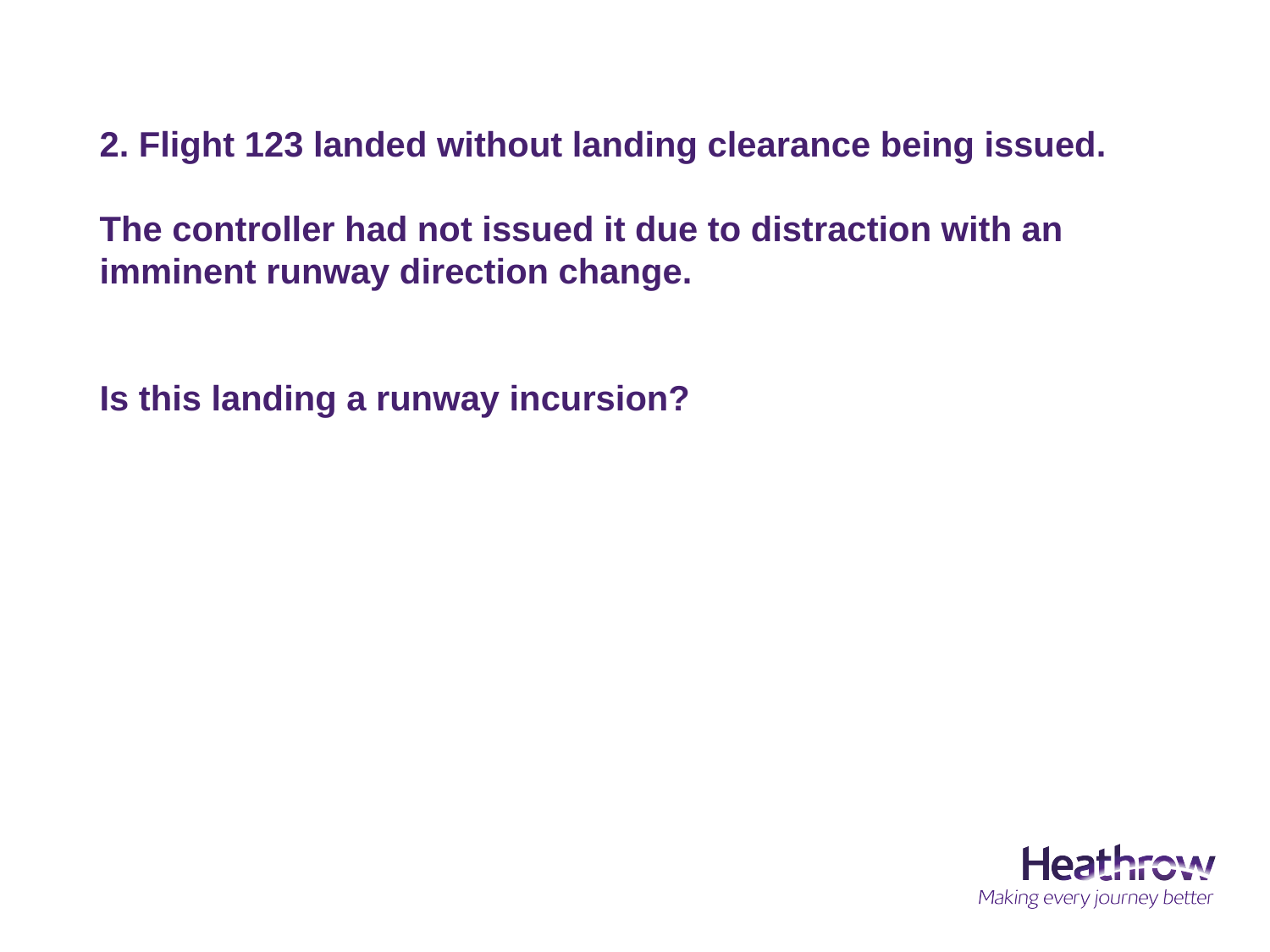

2. Flight 123 landed without landing clearance being issued.

The controller had not issued it due to distraction with an imminent runway direction change.

Is this landing a runway incursion?